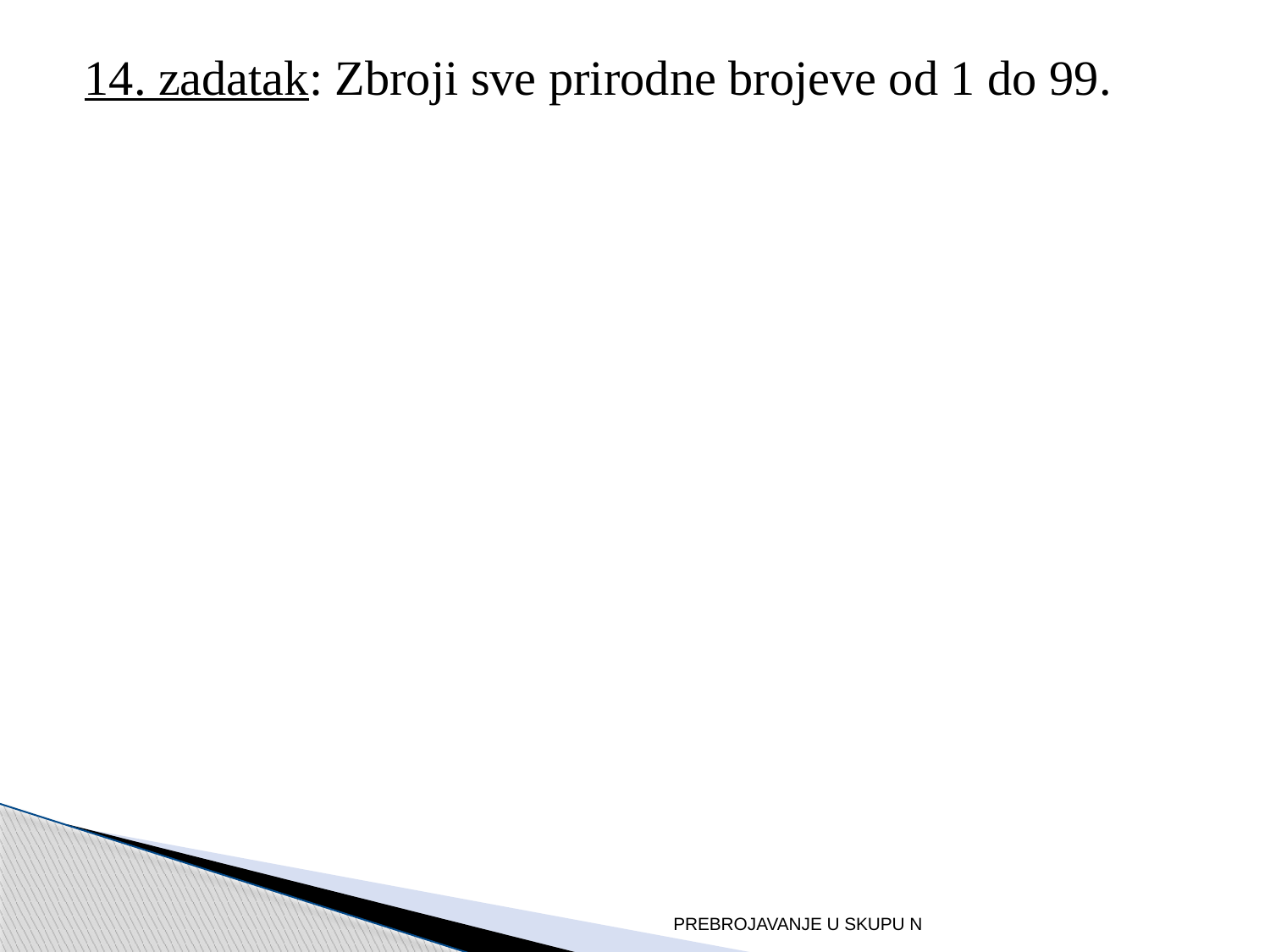

14. zadatak: Zbroji sve prirodne brojeve od 1 do 99.

PREBROJAVANJE U SKUPU N